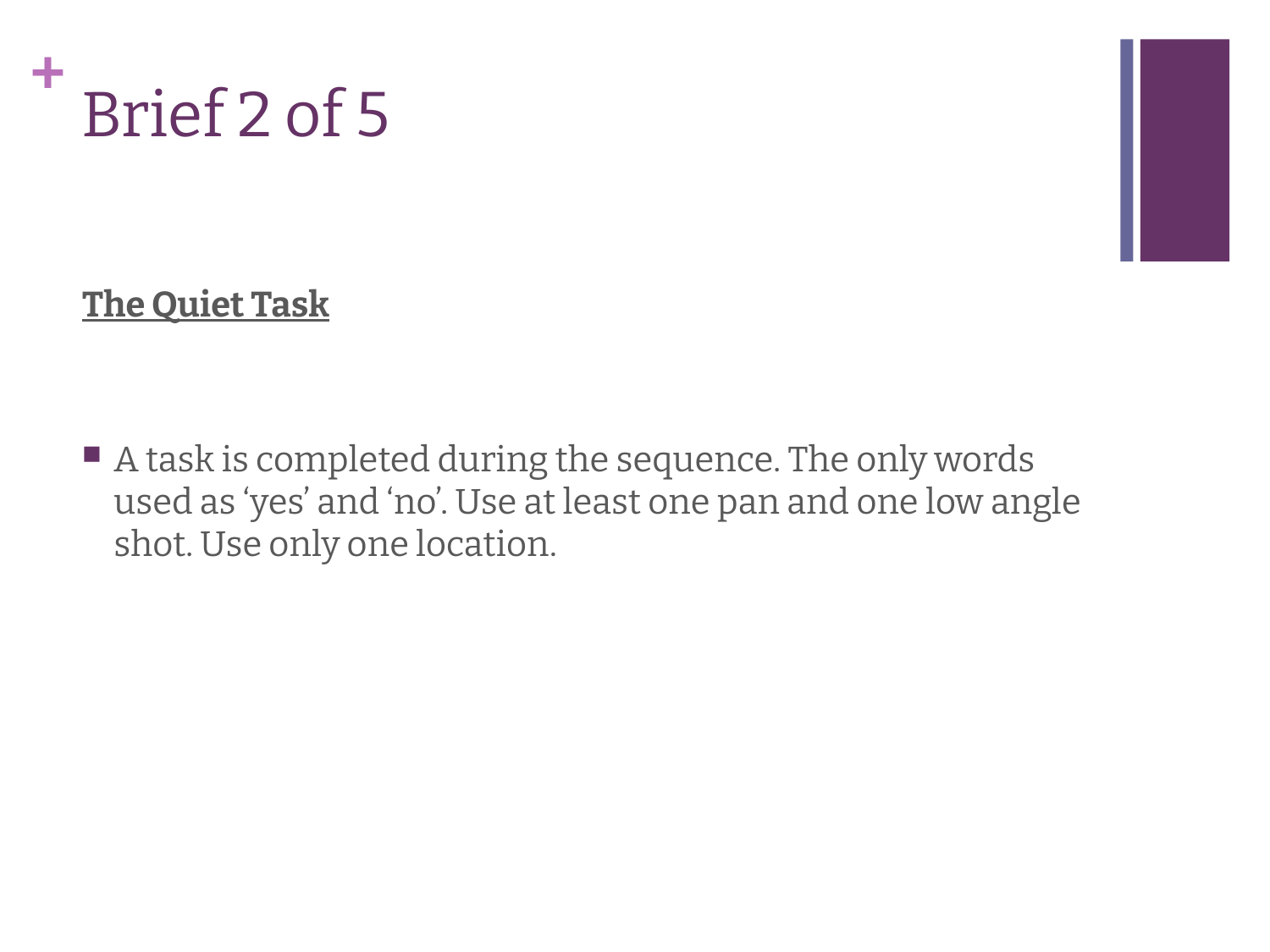

# Brief 2 of 5
The Quiet Task

A task is completed during the sequence. The only words used as ‘yes’ and ‘no’. Use at least one pan and one low angle shot. Use only one location.